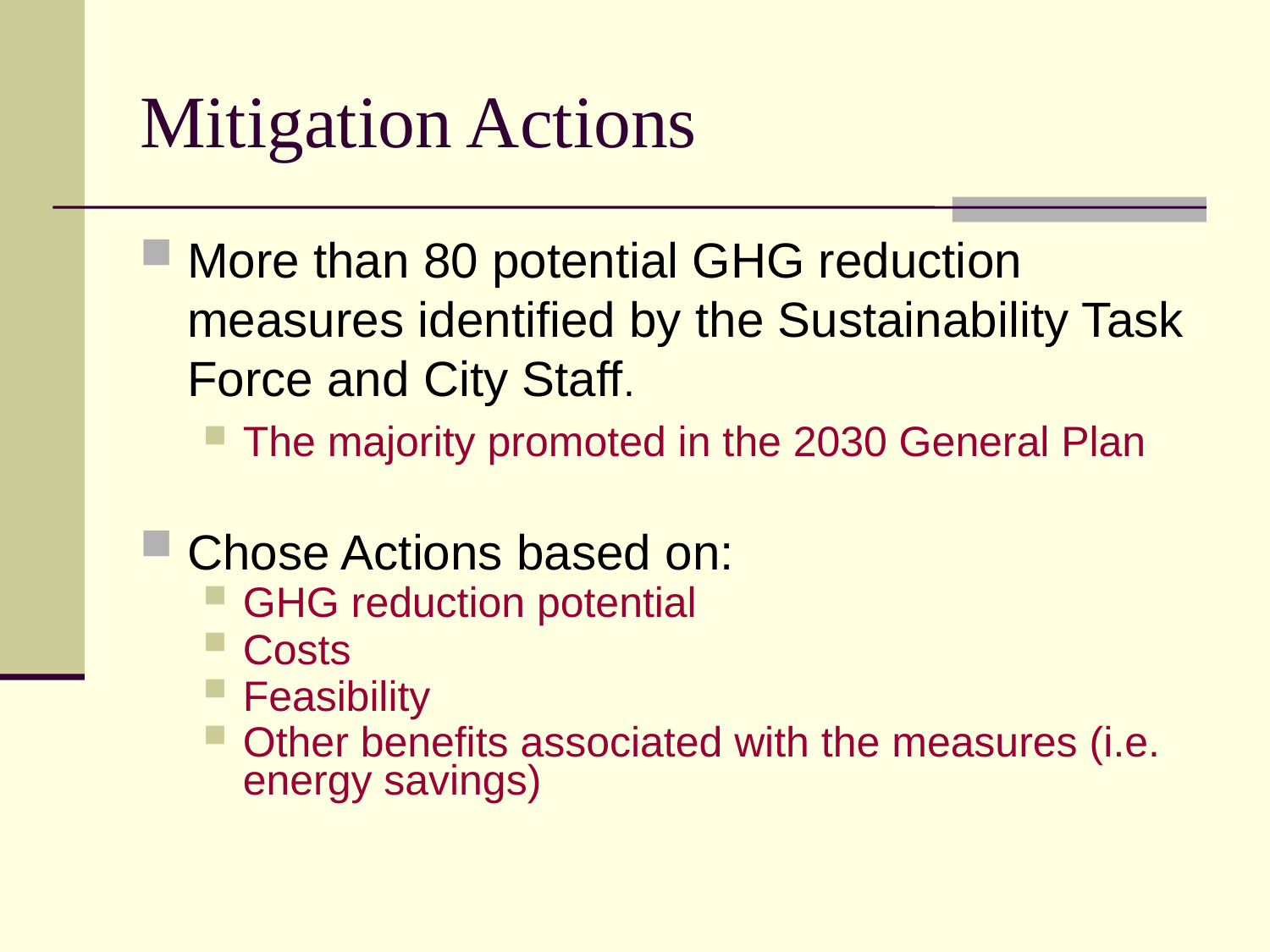

# Mitigation Actions
More than 80 potential GHG reduction measures identified by the Sustainability Task Force and City Staff.
The majority promoted in the 2030 General Plan

Chose Actions based on:
GHG reduction potential
Costs
Feasibility
Other benefits associated with the measures (i.e. energy savings)